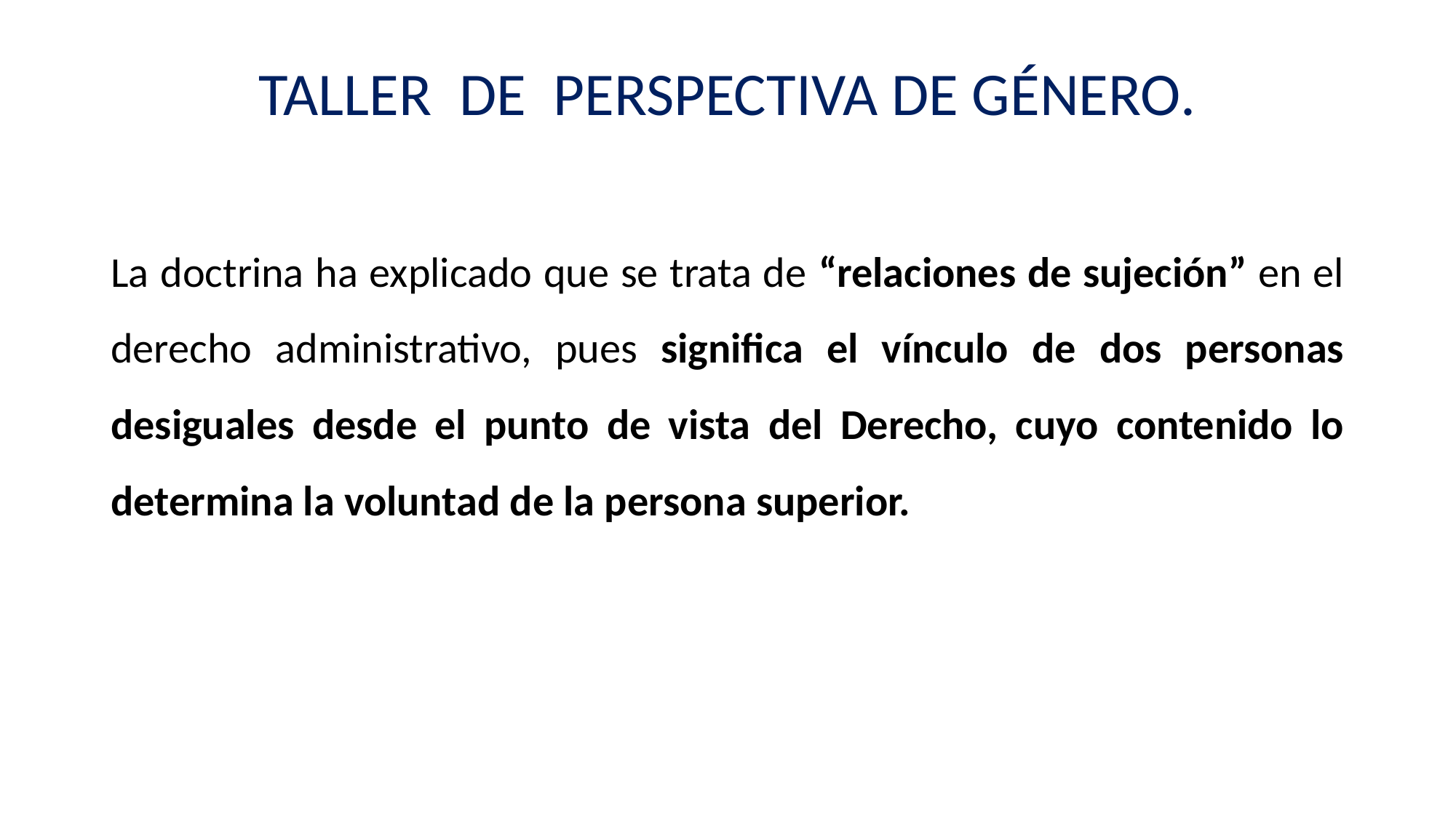

# TALLER  DE  PERSPECTIVA DE GÉNERO.

La doctrina ha explicado que se trata de “relaciones de sujeción” en el derecho administrativo, pues significa el vínculo de dos personas desiguales desde el punto de vista del Derecho, cuyo contenido lo determina la voluntad de la persona superior.